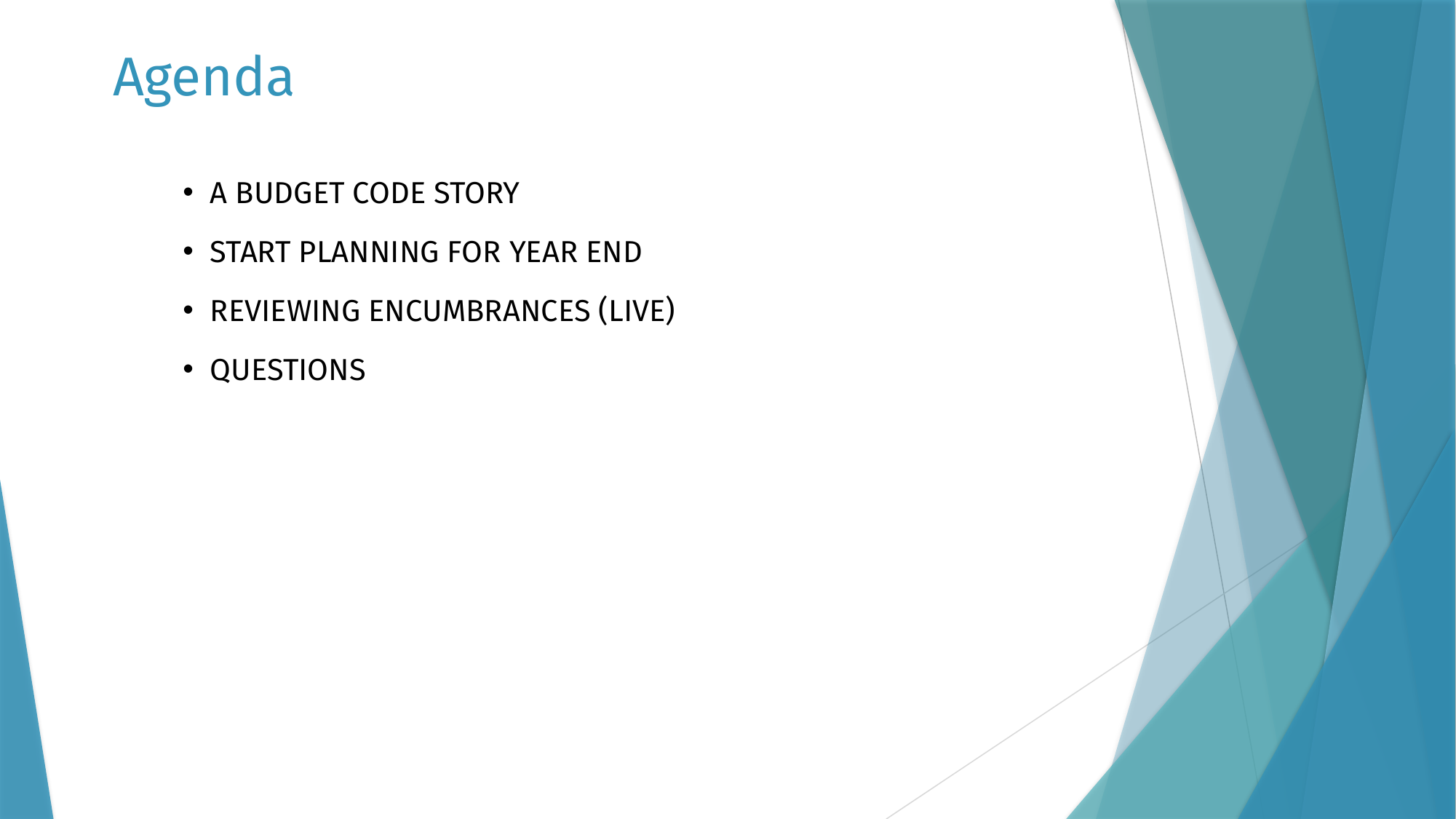

# Agenda
A Budget Code Story
Start Planning for Year End
Reviewing Encumbrances (live)
Questions